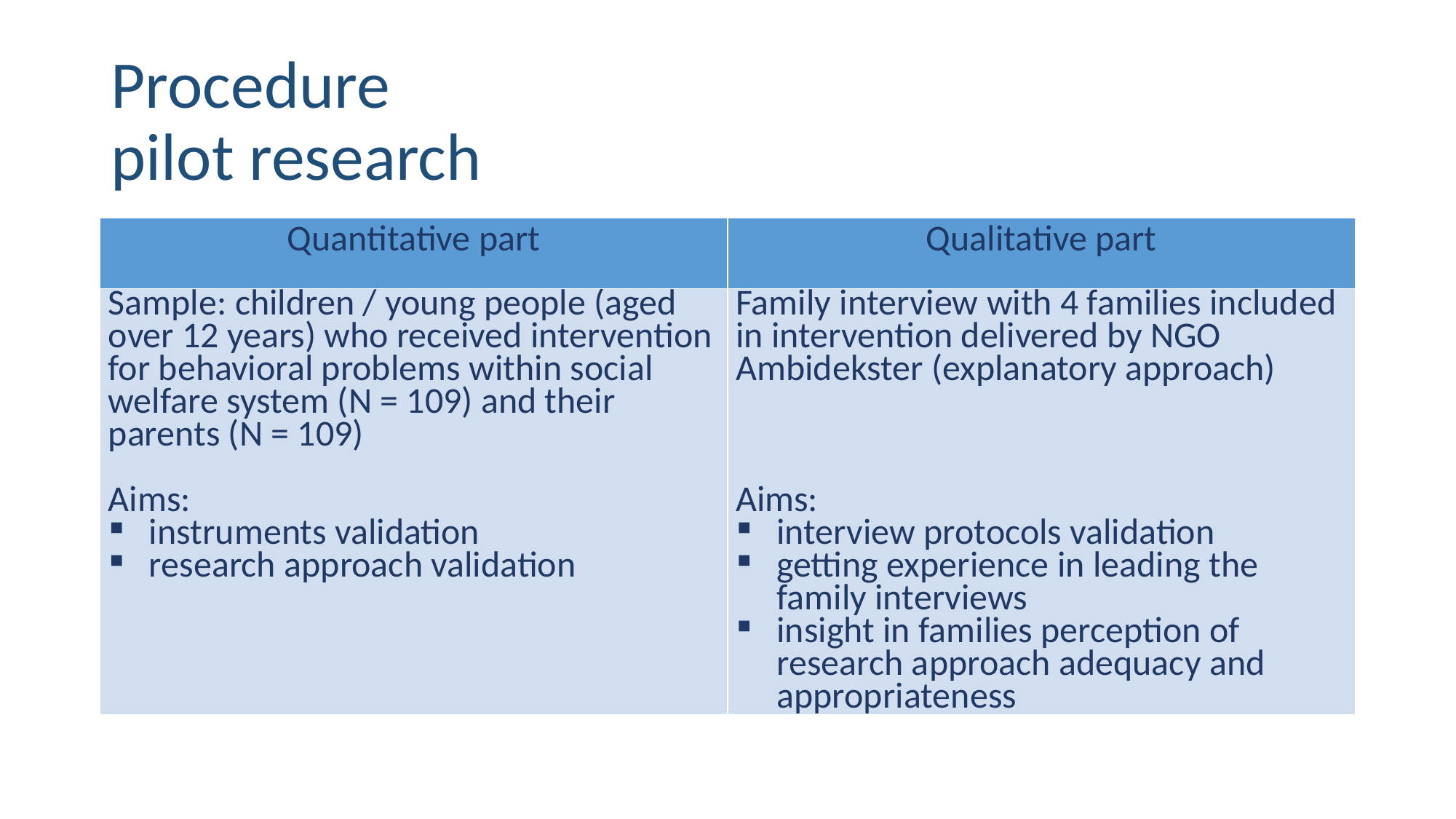

# Procedure pilot research
| Quantitative part | Qualitative part |
| --- | --- |
| Sample: children / young people (aged over 12 years) who received intervention for behavioral problems within social welfare system (N = 109) and their parents (N = 109)   Aims: instruments validation research approach validation | Family interview with 4 families included in intervention delivered by NGO Ambidekster (explanatory approach)     Aims: interview protocols validation getting experience in leading the family interviews insight in families perception of research approach adequacy and appropriateness |